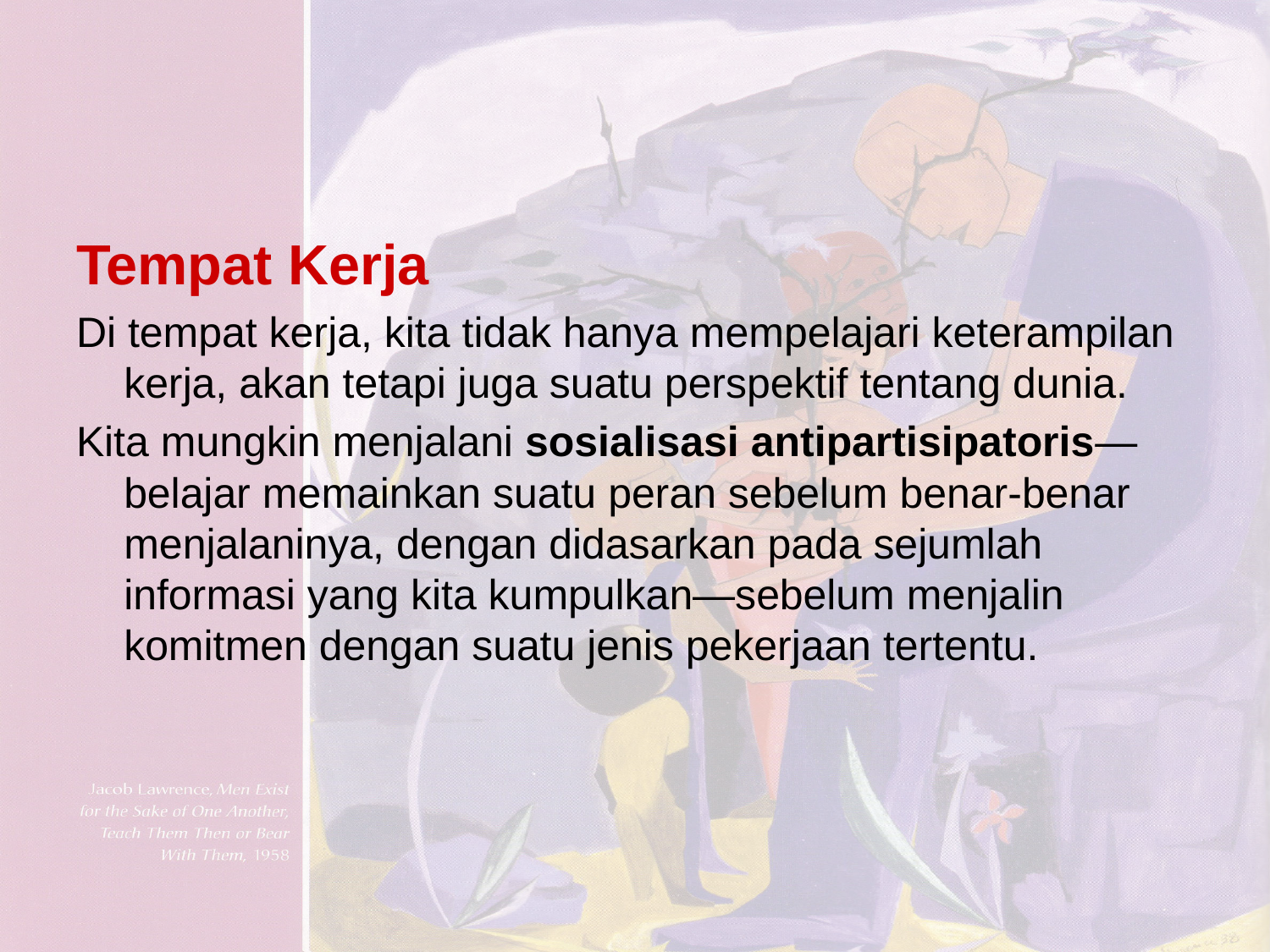

Tempat Kerja
Di tempat kerja, kita tidak hanya mempelajari keterampilan kerja, akan tetapi juga suatu perspektif tentang dunia.
Kita mungkin menjalani sosialisasi antipartisipatoris—belajar memainkan suatu peran sebelum benar-benar menjalaninya, dengan didasarkan pada sejumlah informasi yang kita kumpulkan—sebelum menjalin komitmen dengan suatu jenis pekerjaan tertentu.